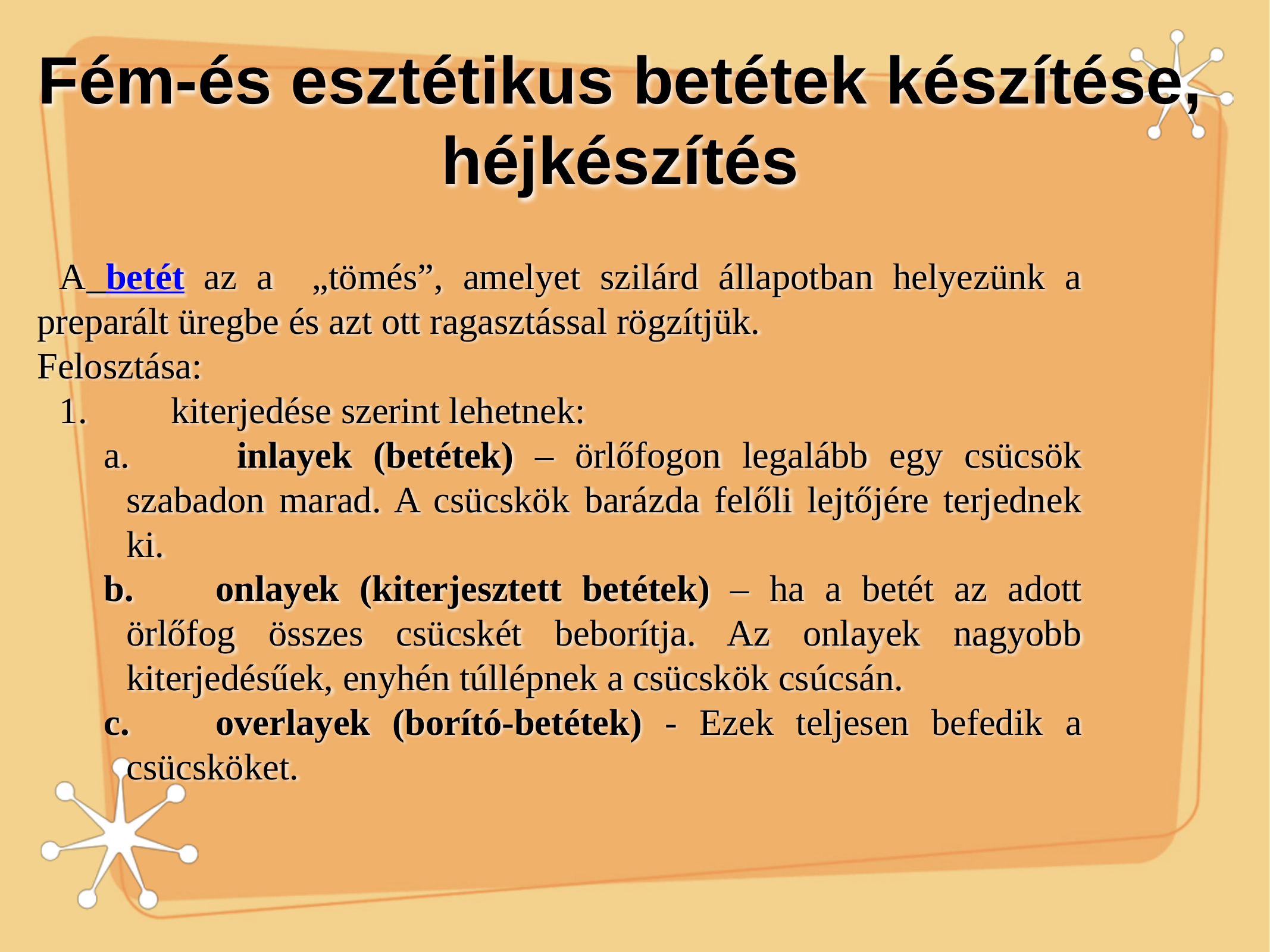

# Fém-és esztétikus betétek készítése, héjkészítés

A betét az a  „tömés”, amelyet szilárd állapotban helyezünk a preparált üregbe és azt ott ragasztással rögzítjük.
Felosztása:
1.	kiterjedése szerint lehetnek:
a.	 inlayek (betétek) – örlőfogon legalább egy csücsök szabadon marad. A csücskök barázda felőli lejtőjére terjednek ki.
b.	onlayek (kiterjesztett betétek) – ha a betét az adott örlőfog összes csücskét beborítja. Az onlayek nagyobb kiterjedésűek, enyhén túllépnek a csücskök csúcsán.
c.	overlayek (borító-betétek) - Ezek teljesen befedik a csücsköket.